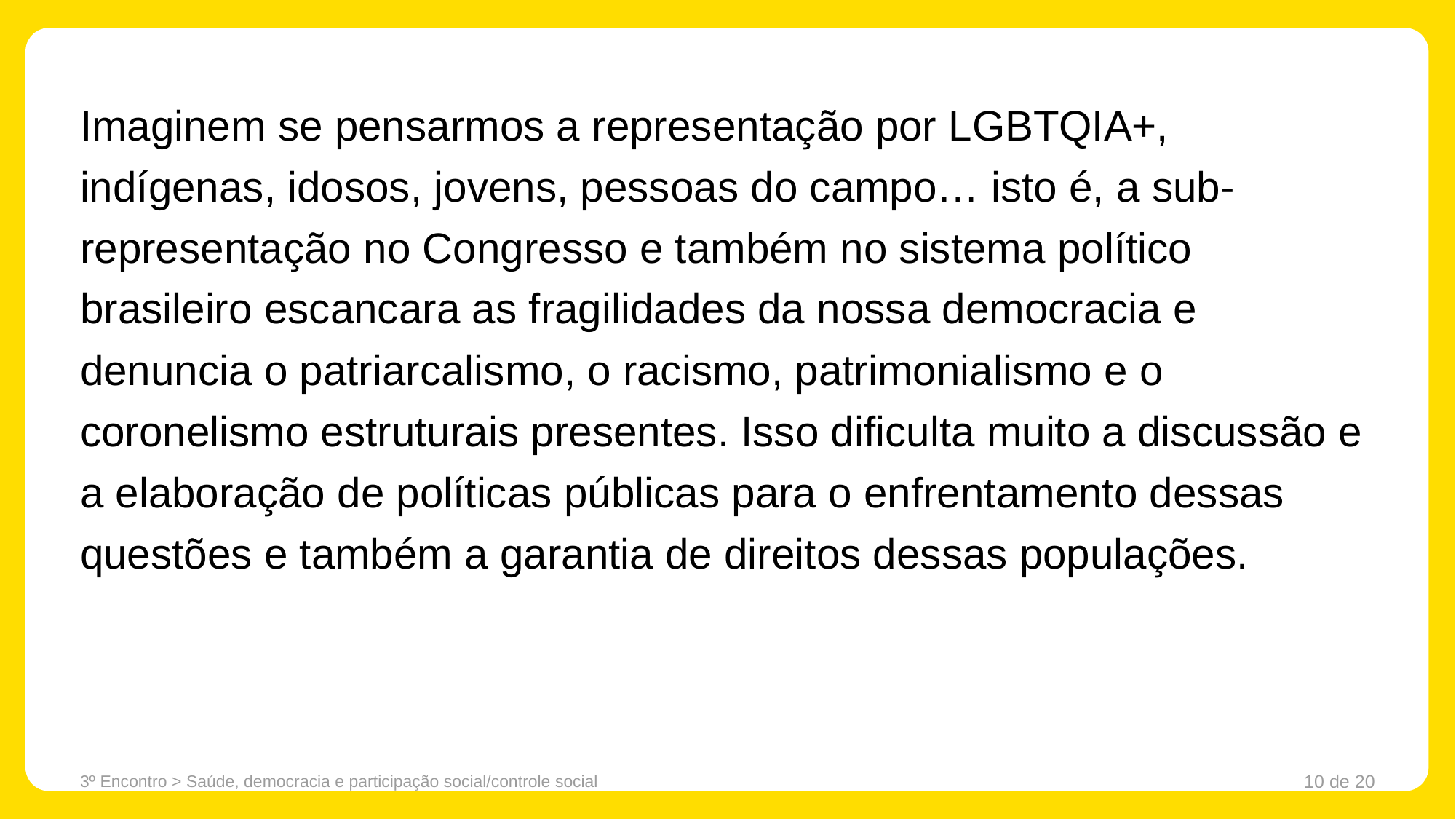

Imaginem se pensarmos a representação por LGBTQIA+, indígenas, idosos, jovens, pessoas do campo… isto é, a sub-representação no Congresso e também no sistema político brasileiro escancara as fragilidades da nossa democracia e denuncia o patriarcalismo, o racismo, patrimonialismo e o coronelismo estruturais presentes. Isso dificulta muito a discussão e a elaboração de políticas públicas para o enfrentamento dessas questões e também a garantia de direitos dessas populações.
3º Encontro > Saúde, democracia e participação social/controle social
10 de 20